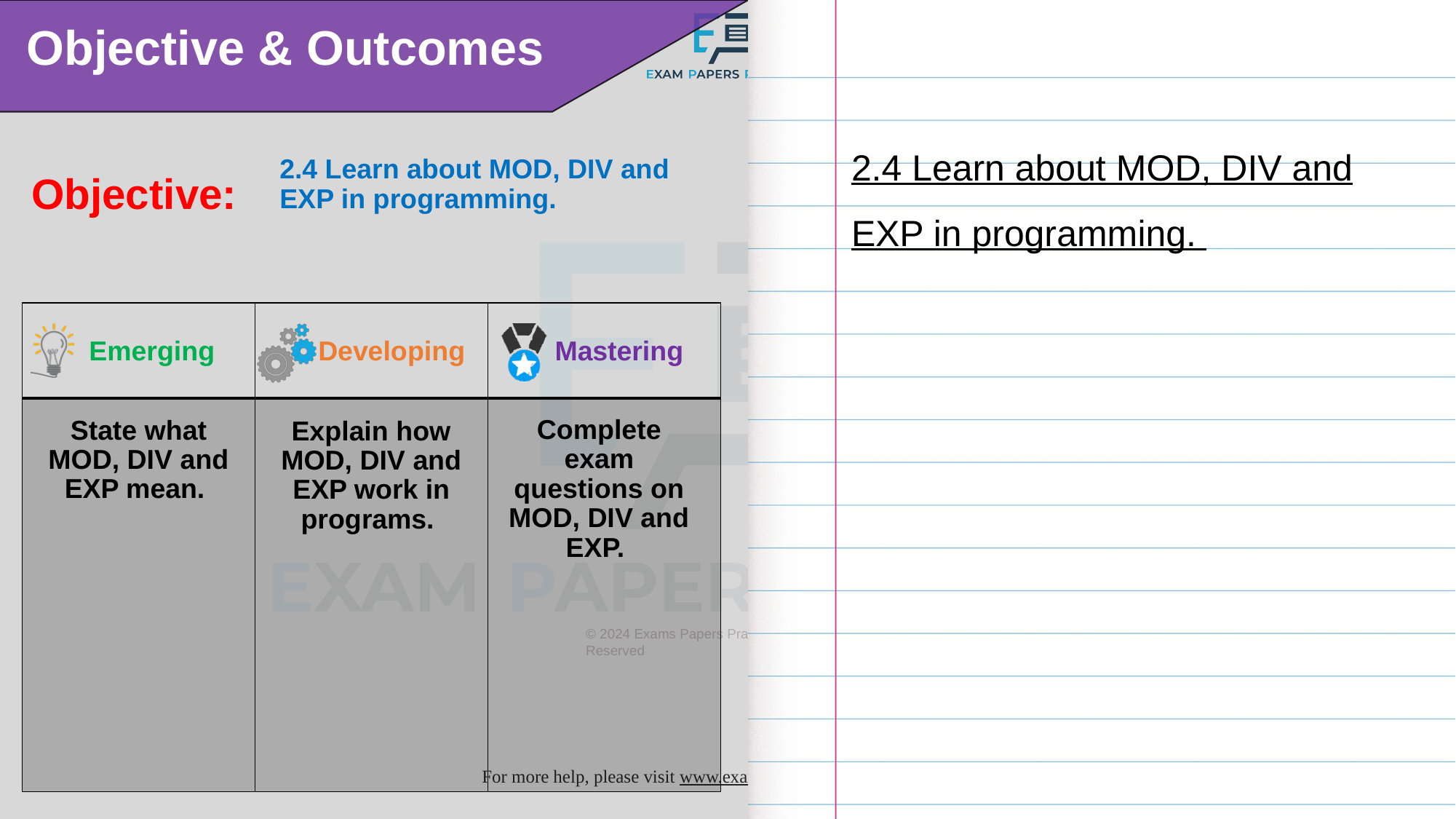

2.4 Learn about MOD, DIV and EXP in programming.
2.4 Learn about MOD, DIV and EXP in programming.
Complete exam questions on MOD, DIV and EXP.

State what MOD, DIV and EXP mean.
Explain how MOD, DIV and EXP work in programs.